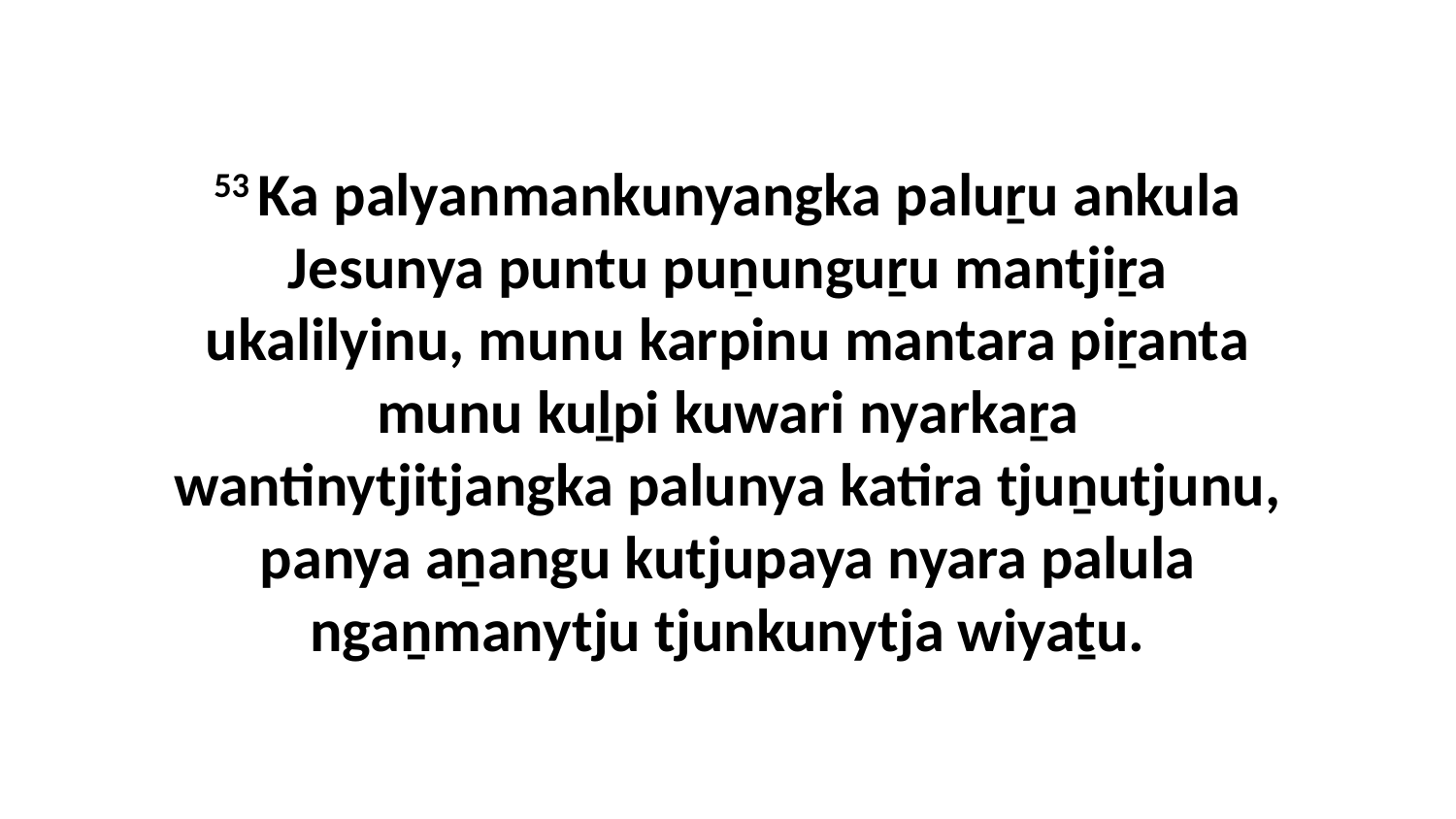

53 Ka palyanmankunyangka paluṟu ankula Jesunya puntu puṉunguṟu mantjiṟa ukalilyinu, munu karpinu mantara piṟanta munu kuḻpi kuwari nyarkaṟa wantinytjitjangka palunya katira tjuṉutjunu, panya aṉangu kutjupaya nyara palula ngaṉmanytju tjunkunytja wiyaṯu.